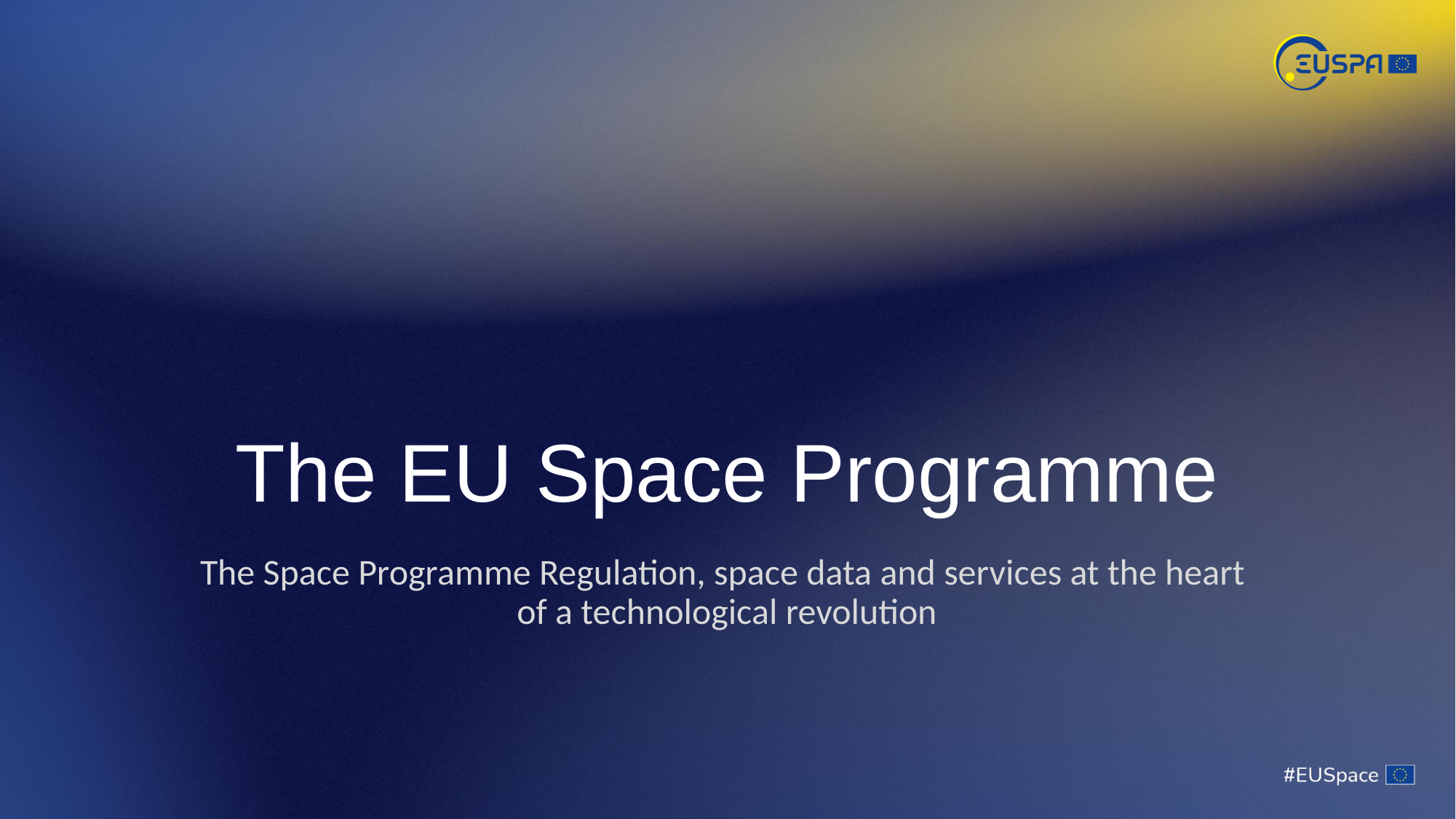

# The EU Space Programme
The Space Programme Regulation, space data and services at the heart
of a technological revolution